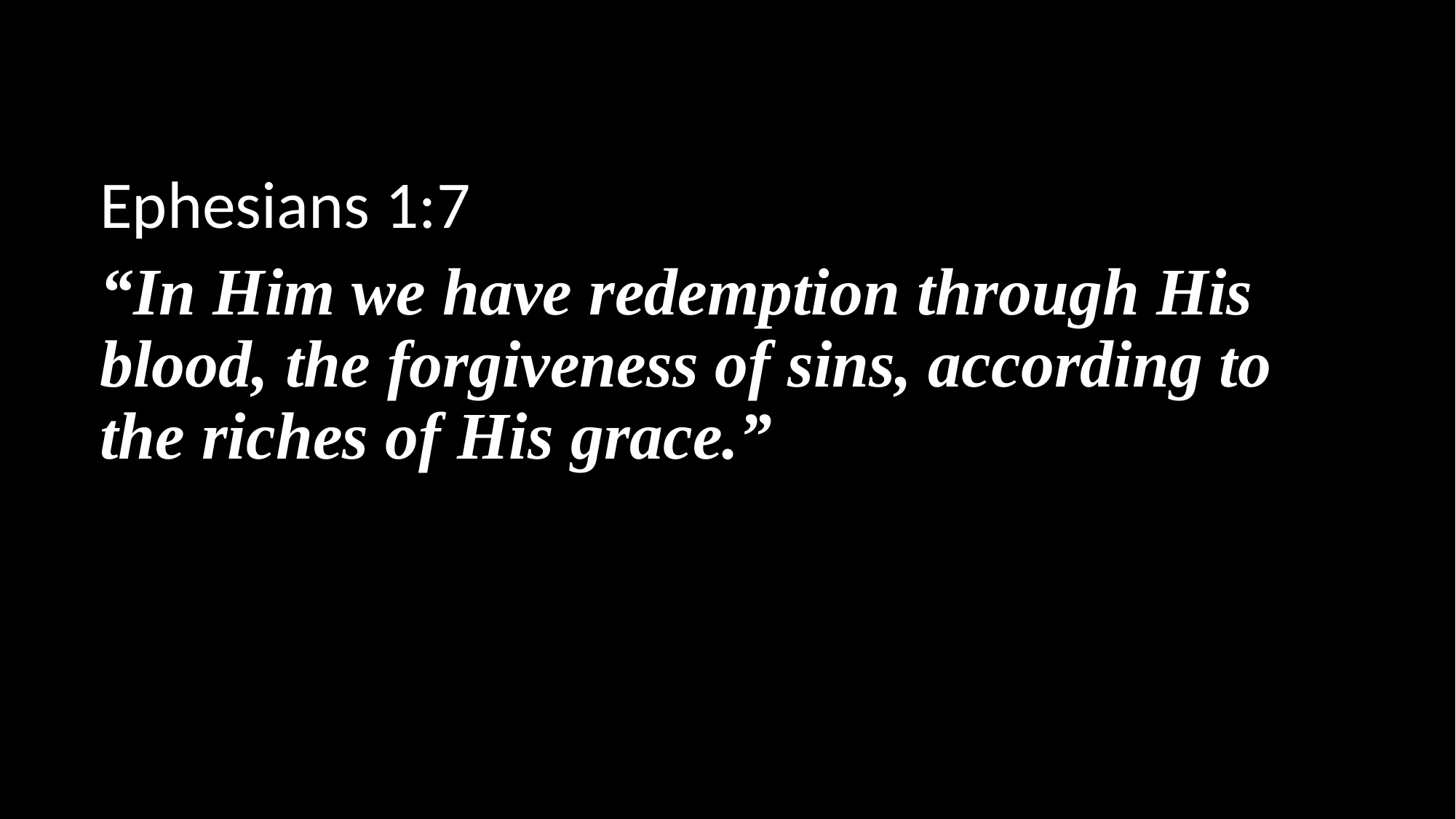

Ephesians 1:7
“In Him we have redemption through His blood, the forgiveness of sins, according to the riches of His grace.”